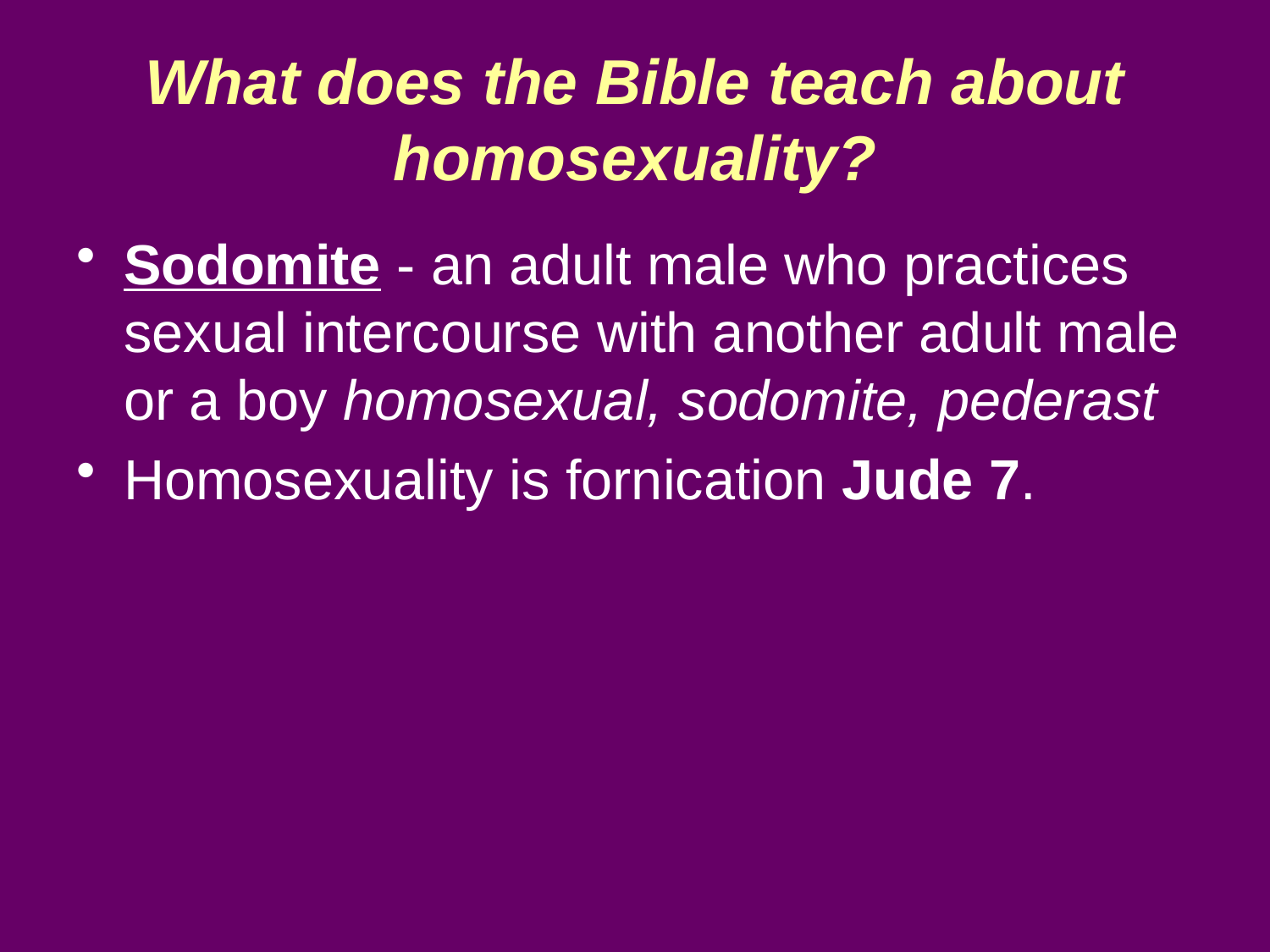

# What does the Bible teach about homosexuality?
Sodomite - an adult male who practices sexual intercourse with another adult male or a boy homosexual, sodomite, pederast
Homosexuality is fornication Jude 7.